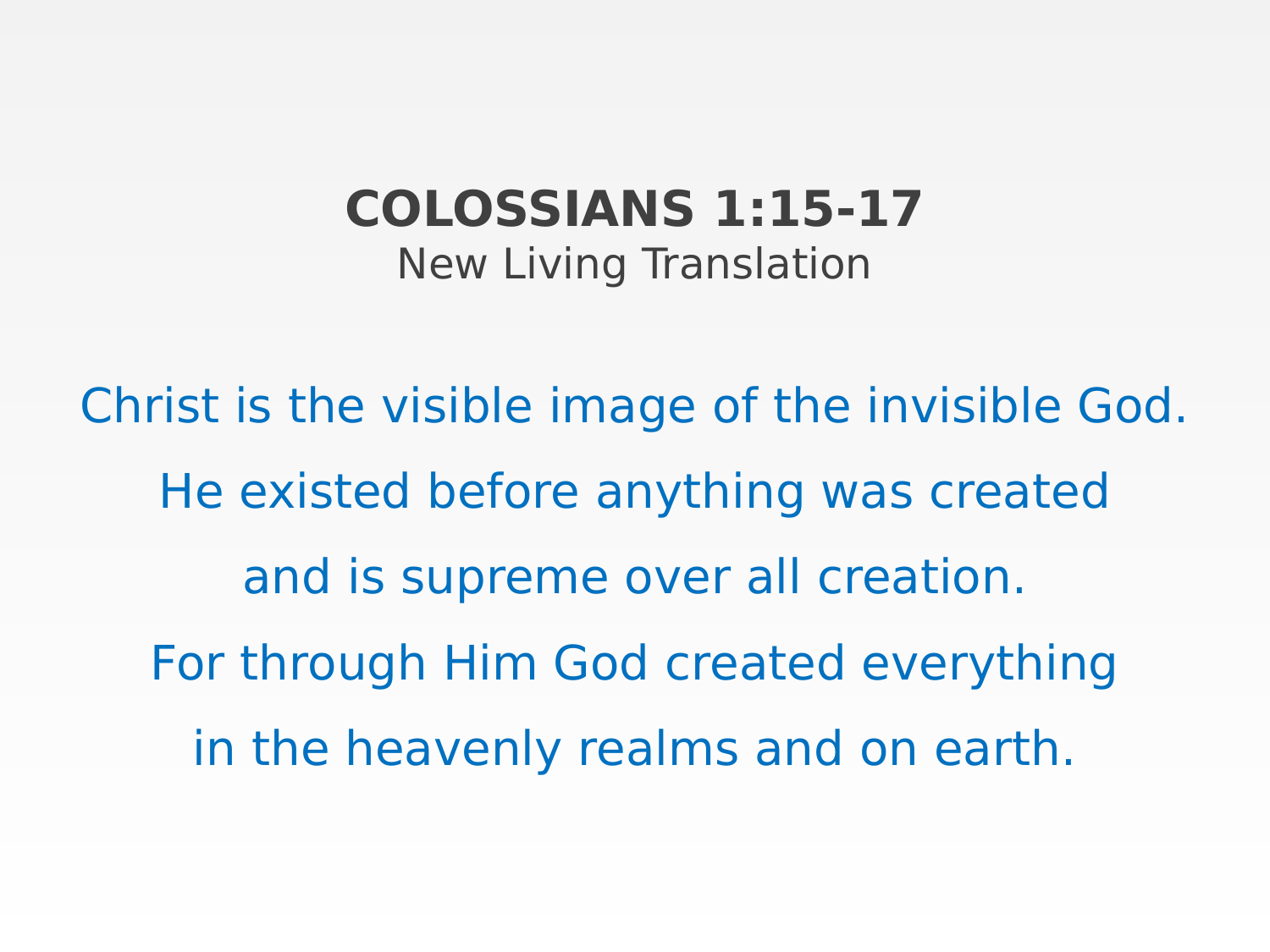

COLOSSIANS 1:15-17
New Living Translation

Christ is the visible image of the invisible God.
He existed before anything was created
and is supreme over all creation.
For through Him God created everything
in the heavenly realms and on earth.